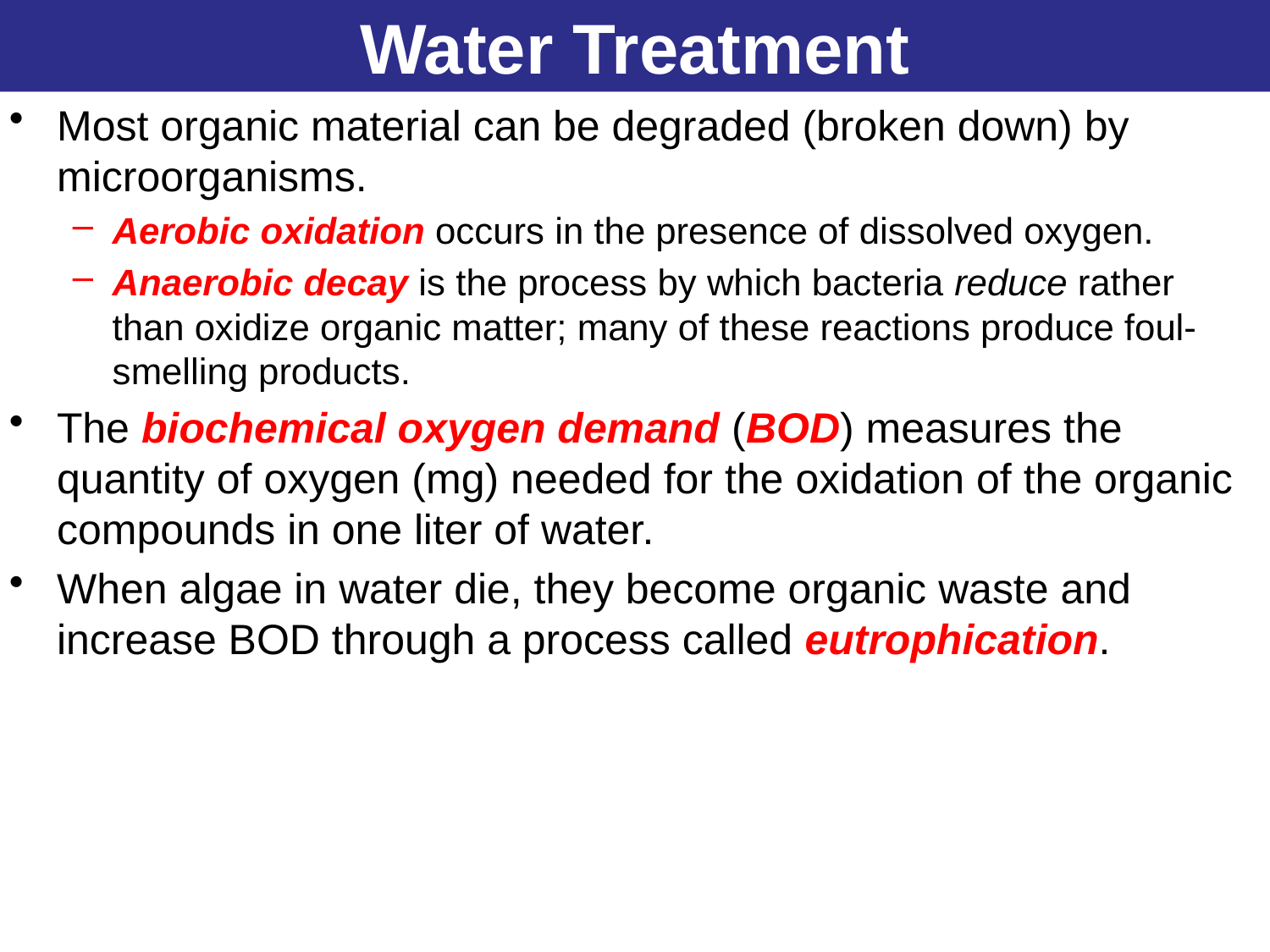

Water Treatment
Most organic material can be degraded (broken down) by microorganisms.
Aerobic oxidation occurs in the presence of dissolved oxygen.
Anaerobic decay is the process by which bacteria reduce rather than oxidize organic matter; many of these reactions produce foul-smelling products.
The biochemical oxygen demand (BOD) measures the quantity of oxygen (mg) needed for the oxidation of the organic compounds in one liter of water.
When algae in water die, they become organic waste and increase BOD through a process called eutrophication.